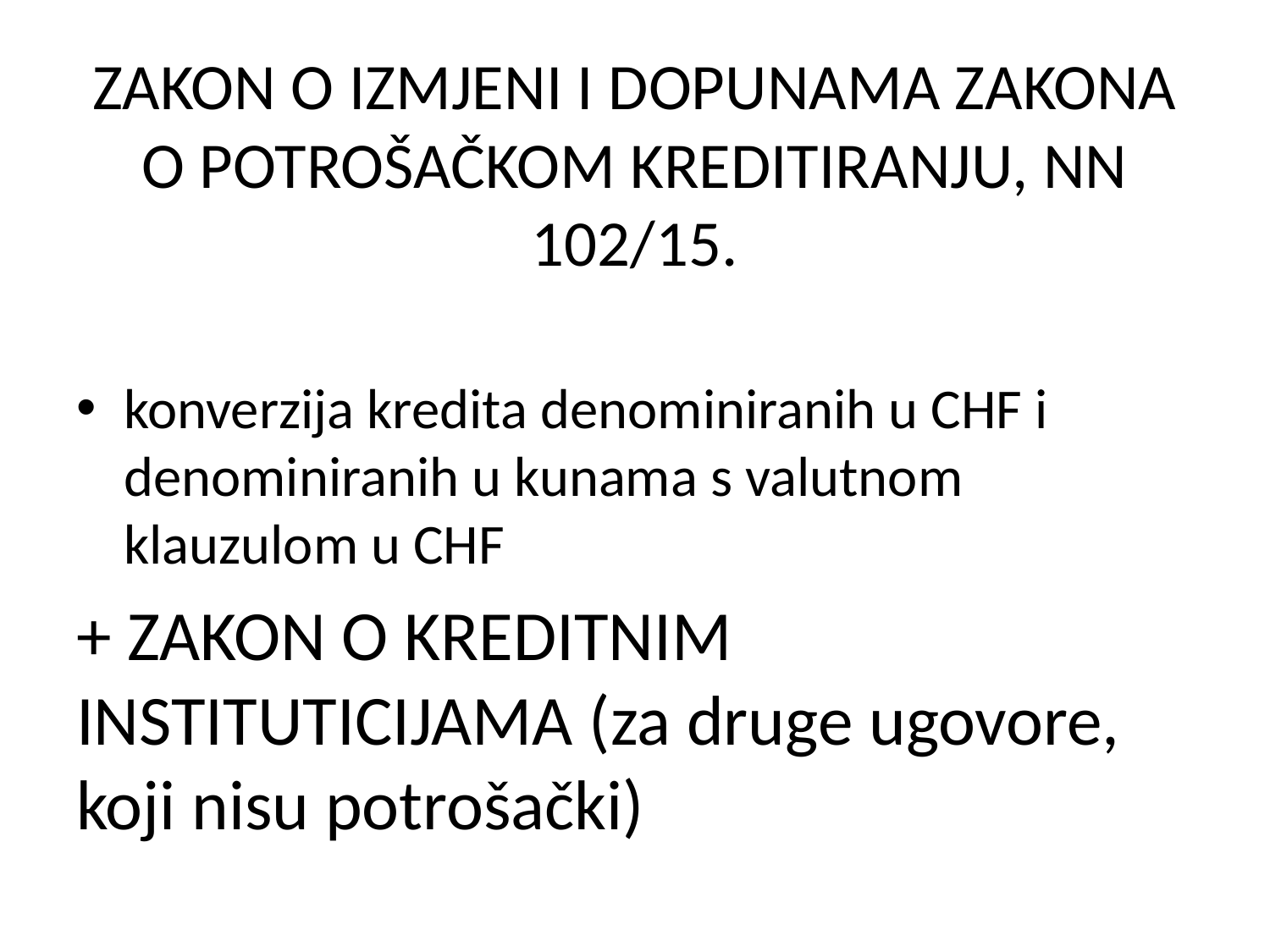

# ZAKON O IZMJENI I DOPUNAMA ZAKONA O POTROŠAČKOM KREDITIRANJU, NN 102/15.
konverzija kredita denominiranih u CHF i denominiranih u kunama s valutnom klauzulom u CHF
+ ZAKON O KREDITNIM INSTITUTICIJAMA (za druge ugovore, koji nisu potrošački)